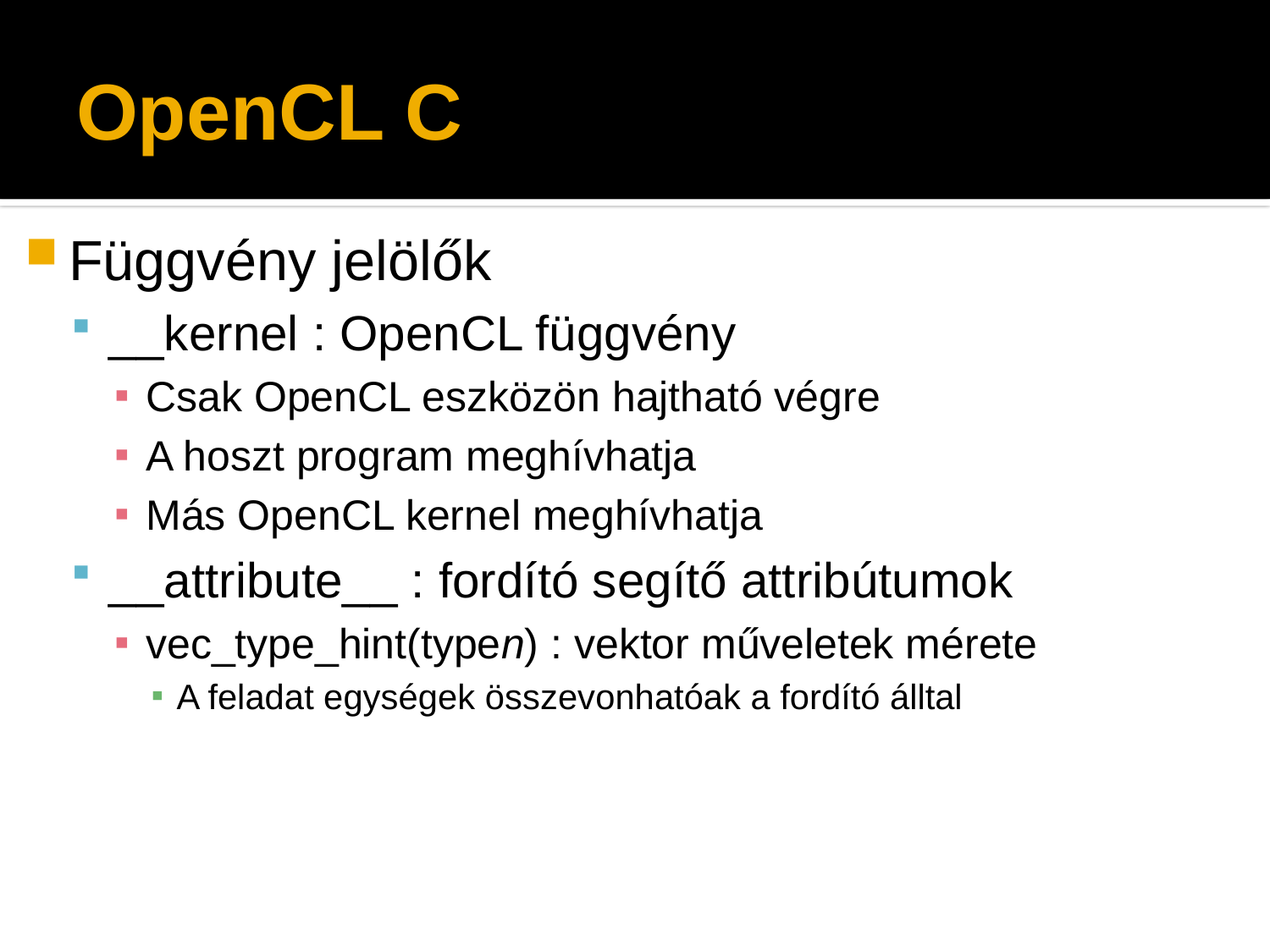

# OpenCL C
Függvény jelölők
__kernel : OpenCL függvény
Csak OpenCL eszközön hajtható végre
A hoszt program meghívhatja
Más OpenCL kernel meghívhatja
__attribute__ : fordító segítő attribútumok
vec_type_hint(typen) : vektor műveletek mérete
A feladat egységek összevonhatóak a fordító álltal